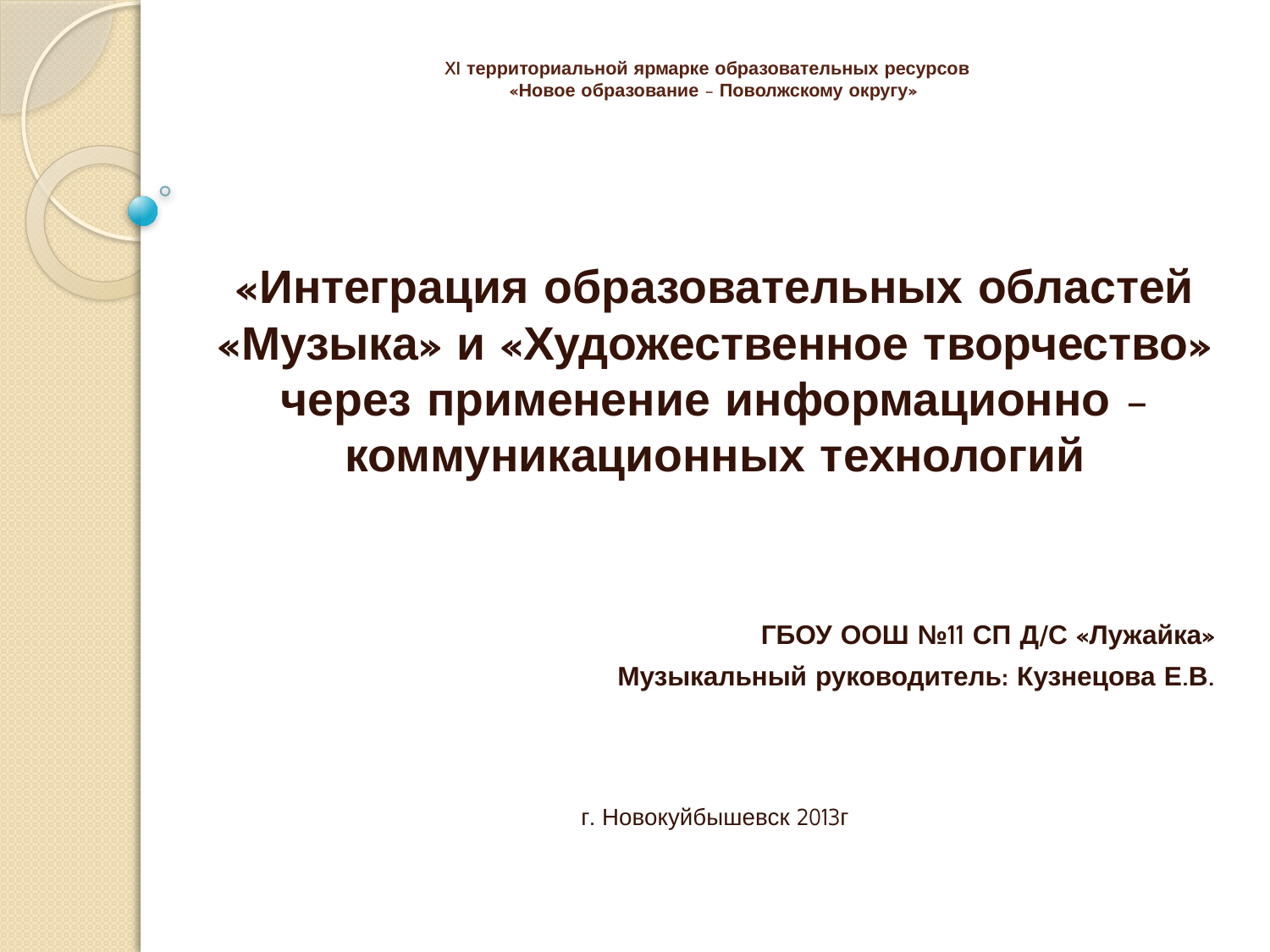

# XI территориальной ярмарке образовательных ресурсов «Новое образование – Поволжскому округу»
«Интеграция образовательных областей «Музыка» и «Художественное творчество» через применение информационно – коммуникационных технологий

ГБОУ ООШ №11 СП Д/С «Лужайка»
Музыкальный руководитель: Кузнецова Е.В.

г. Новокуйбышевск 2013г